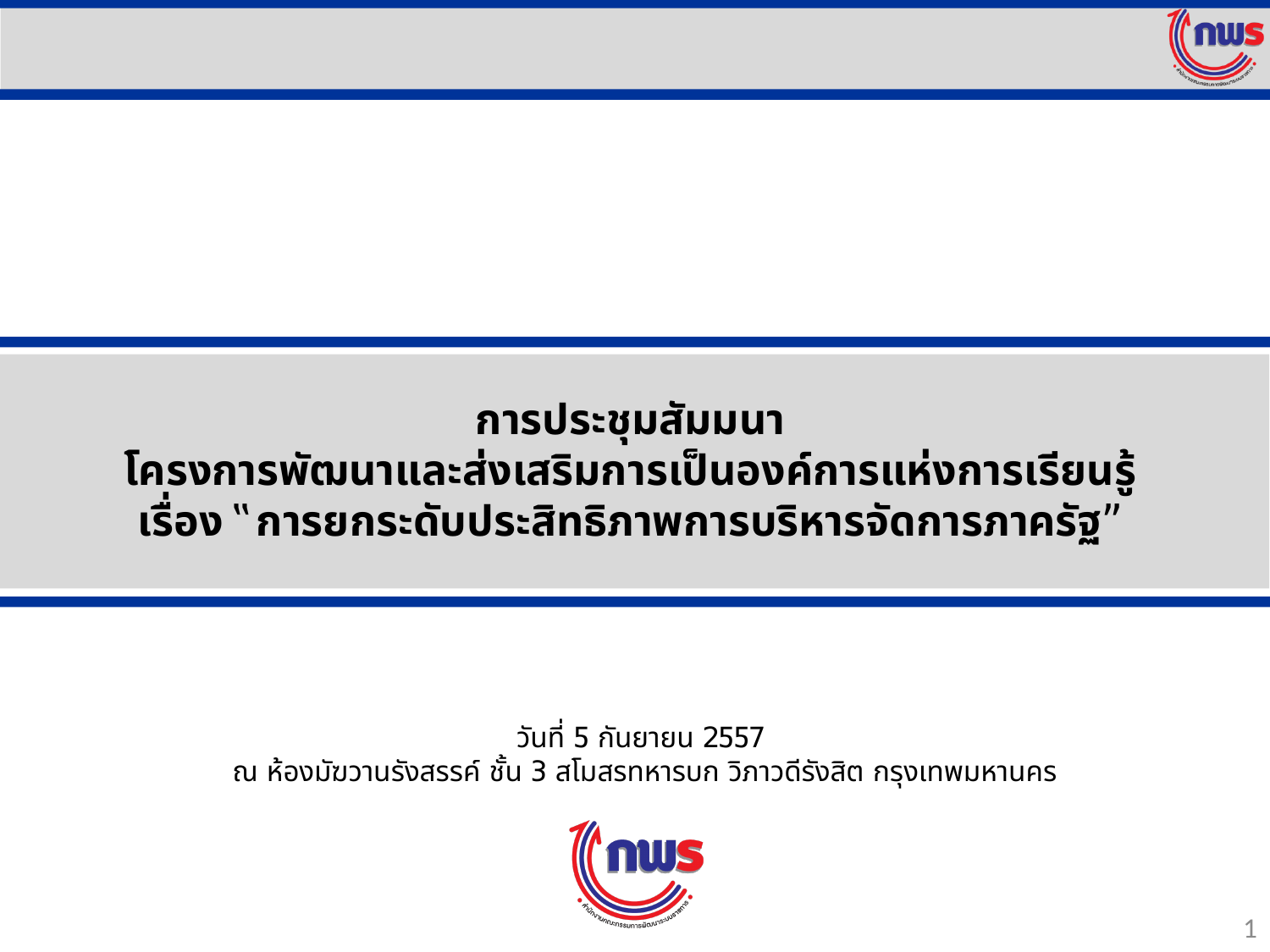

การประชุมสัมมนา
โครงการพัฒนาและส่งเสริมการเป็นองค์การแห่งการเรียนรู้
เรื่อง “การยกระดับประสิทธิภาพการบริหารจัดการภาครัฐ”
วันที่ 5 กันยายน 2557
ณ ห้องมัฆวานรังสรรค์ ชั้น 3 สโมสรทหารบก วิภาวดีรังสิต กรุงเทพมหานคร
1